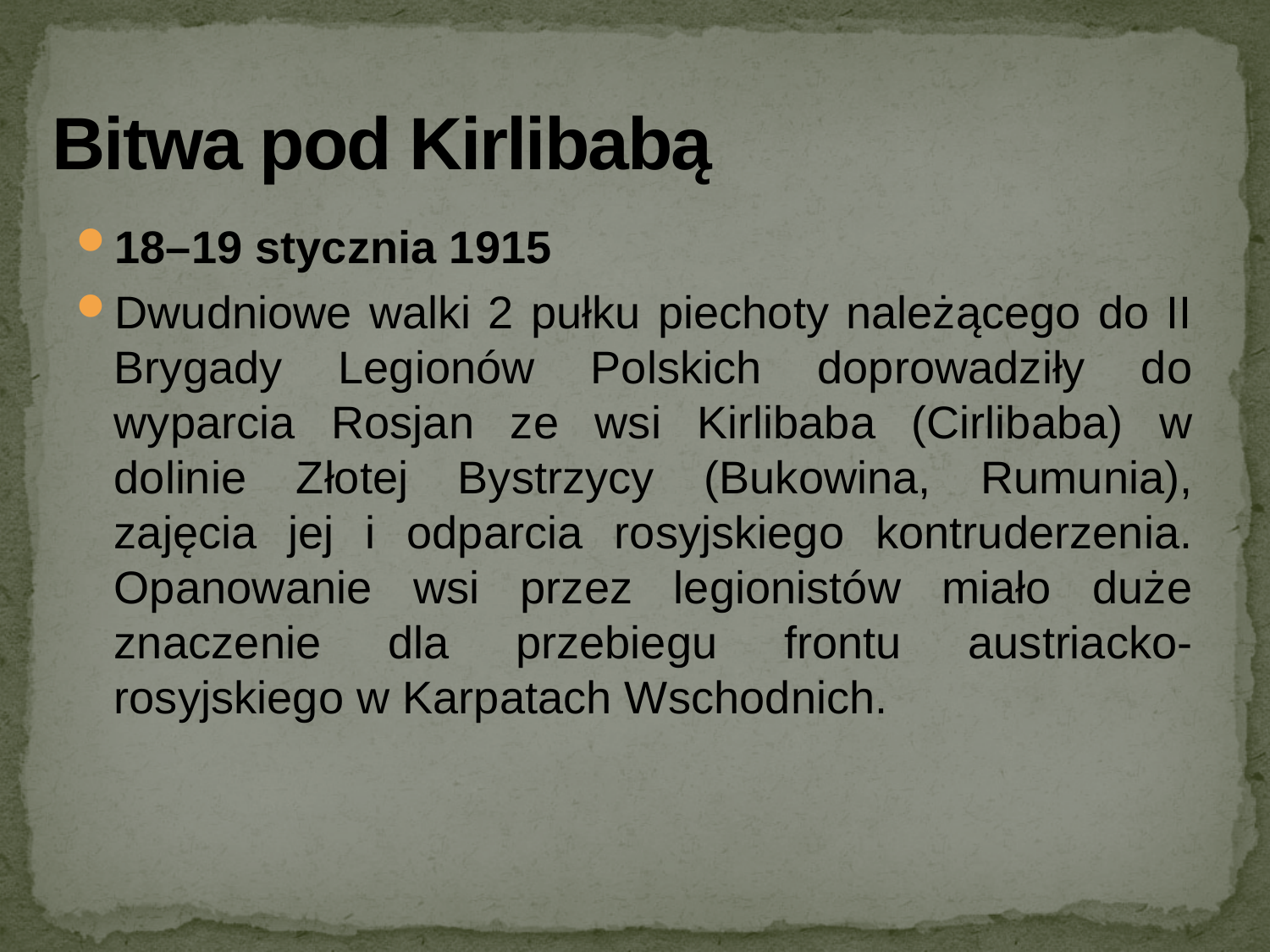

# Bitwa pod Kirlibabą
18–19 stycznia 1915
Dwudniowe walki 2 pułku piechoty należącego do II Brygady Legionów Polskich doprowadziły do wyparcia Rosjan ze wsi Kirlibaba (Cirlibaba) w dolinie Złotej Bystrzycy (Bukowina, Rumunia), zajęcia jej i odparcia rosyjskiego kontruderzenia. Opanowanie wsi przez legionistów miało duże znaczenie dla przebiegu frontu austriacko-rosyjskiego w Karpatach Wschodnich.